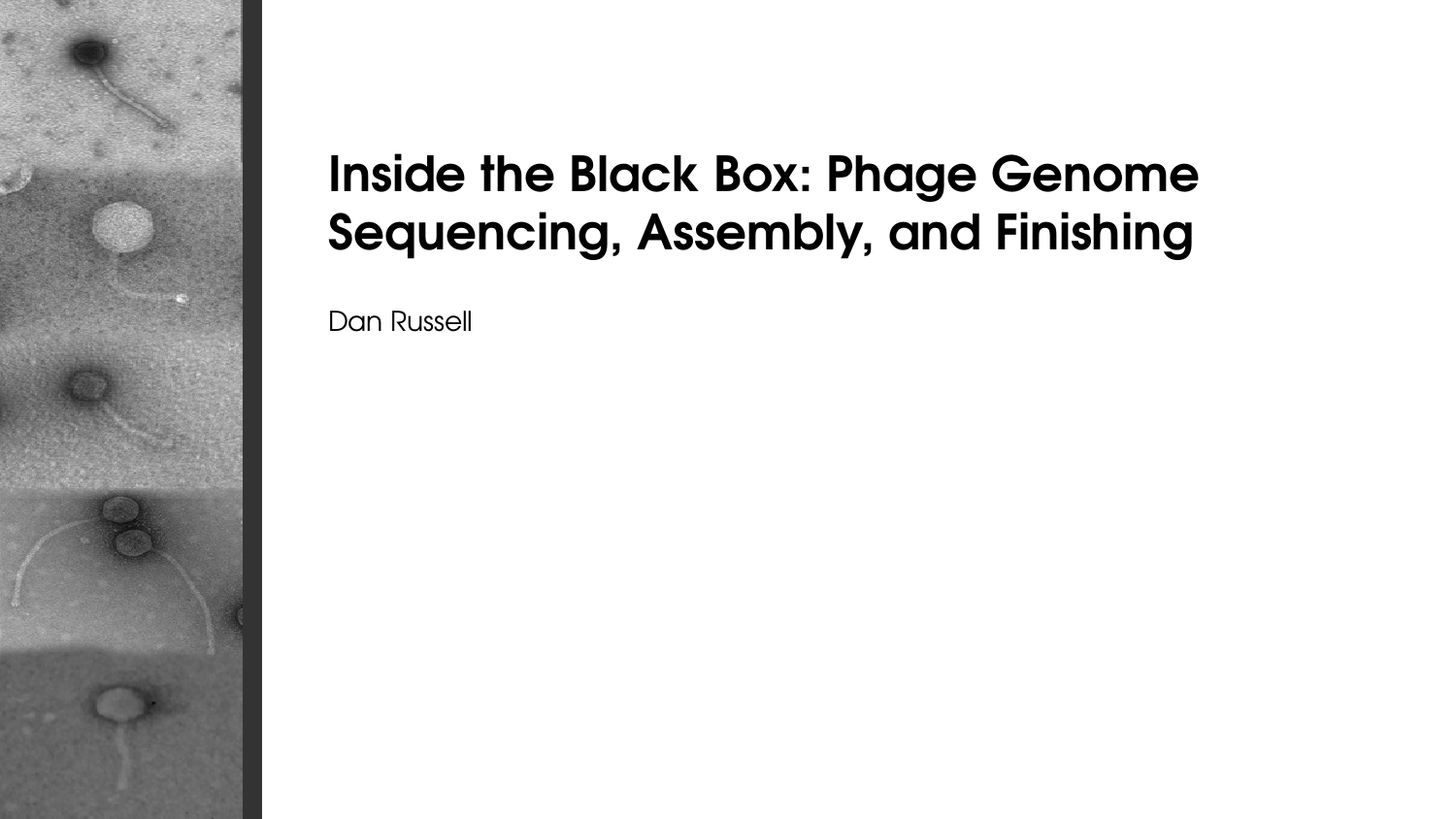

Inside the Black Box: Phage Genome Sequencing, Assembly, and Finishing
Dan Russell